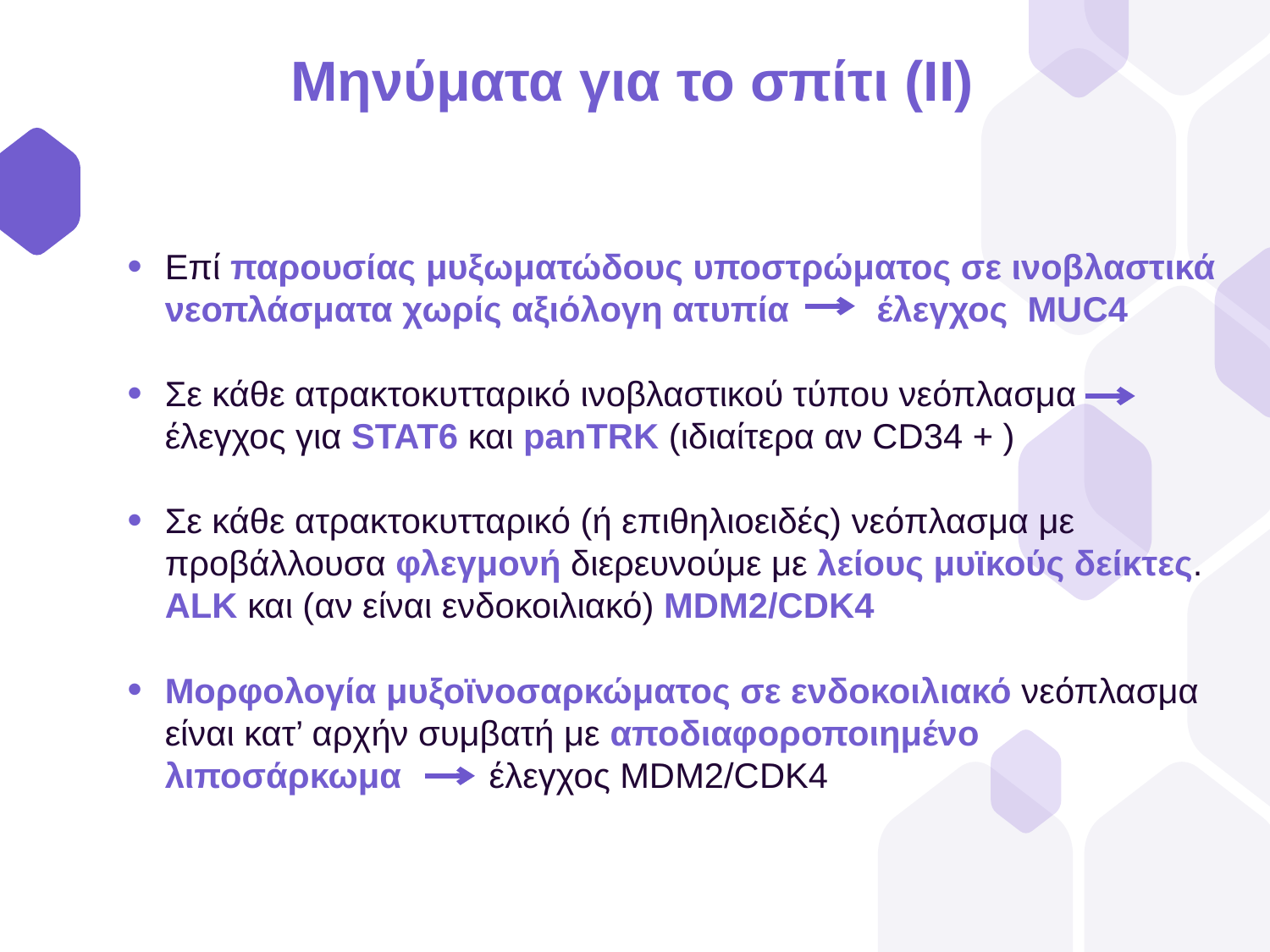

Μηνύματα για το σπίτι (II)

Επί παρουσίας μυξωματώδους υποστρώματος σε ινοβλαστικά νεοπλάσματα χωρίς αξιόλογη ατυπία         έλεγχος  MUC4

Σε κάθε ατρακτοκυτταρικό ινοβλαστικού τύπου νεόπλασμα        έλεγχος για STAT6 και panTRK (ιδιαίτερα αν CD34 + )

Σε κάθε ατρακτοκυτταρικό (ή επιθηλιοειδές) νεόπλασμα με προβάλλουσα φλεγμονή διερευνούμε με λείους μυϊκούς δείκτες. ALK και (αν είναι ενδοκοιλιακό) MDM2/CDK4

Μορφολογία μυξοϊνοσαρκώματος σε ενδοκοιλιακό νεόπλασμα είναι κατ’ αρχήν συμβατή με αποδιαφοροποιημένο λιποσάρκωμα         έλεγχος MDM2/CDK4